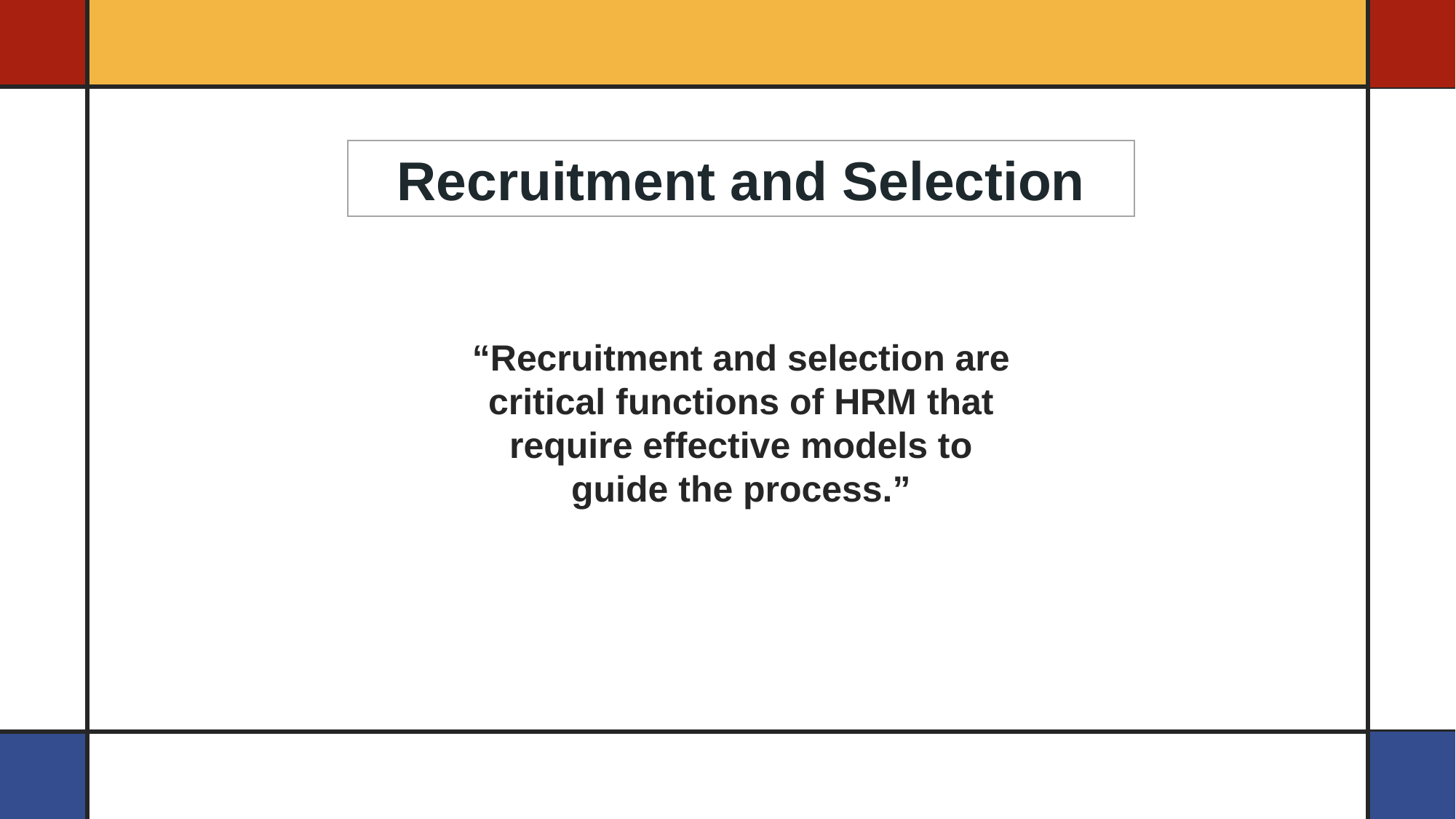

Recruitment and Selection
“Recruitment and selection are critical functions of HRM that require effective models to guide the process.”